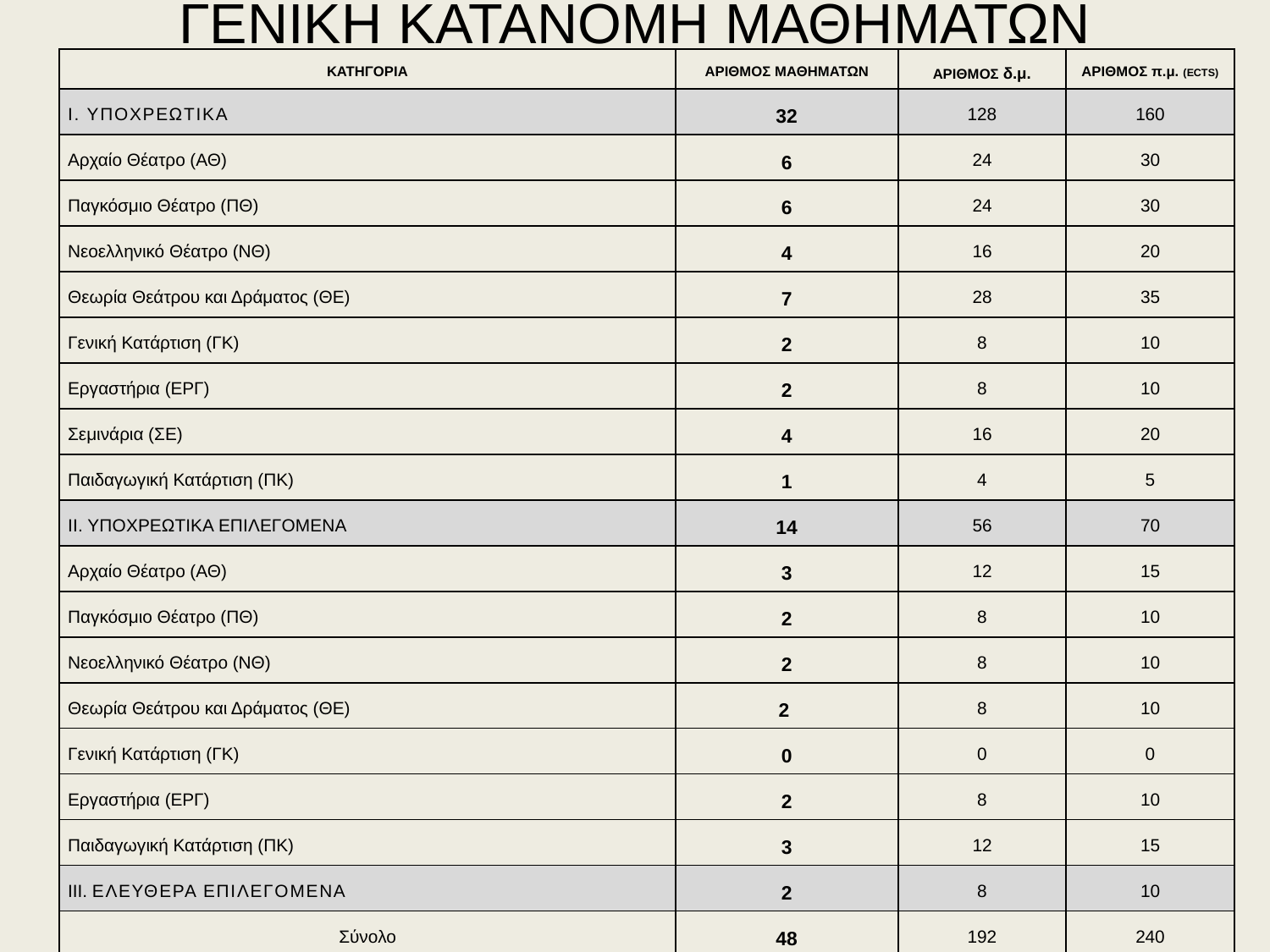

# ΓΕΝΙΚΗ ΚΑΤΑΝΟΜΗ ΜΑΘΗΜΑΤΩΝ
| ΚΑΤΗΓΟΡΙΑ | ΑΡΙΘΜΟΣ ΜΑΘΗΜΑΤΩΝ | ΑΡΙΘΜΟΣ δ.μ. | ΑΡΙΘΜΟΣ π.μ. (ECTS) |
| --- | --- | --- | --- |
| Ι. ΥΠΟΧΡΕΩΤΙΚΑ | 32 | 128 | 160 |
| Αρ­χαί­ο Θέ­α­τρο (ΑΘ) | 6 | 24 | 30 |
| Παγ­κό­σμιο Θέ­α­τρο (ΠΘ) | 6 | 24 | 30 |
| Νε­ο­ελ­λη­νι­κό Θέ­α­τρο (ΝΘ) | 4 | 16 | 20 |
| Θε­ω­ρί­α Θε­ά­τρου και Δρά­μα­τος (ΘΕ) | 7 | 28 | 35 |
| Γε­νι­κή Κα­τάρ­τι­ση (ΓΚ) | 2 | 8 | 10 |
| Ερ­γα­στή­ρια (ΕΡΓ) | 2 | 8 | 10 |
| Σε­μι­νά­ρια (ΣΕ) | 4 | 16 | 20 |
| Παιδαγωγική Κατάρτιση (ΠΚ) | 1 | 4 | 5 |
| ΙΙ. ΥΠΟΧΡΕΩΤΙΚΑ ΕΠΙΛΕΓΟΜΕΝΑ | 14 | 56 | 70 |
| Αρ­χαί­ο Θέ­α­τρο (ΑΘ) | 3 | 12 | 15 |
| Παγ­κό­σμιο Θέ­α­τρο (ΠΘ) | 2 | 8 | 10 |
| Νε­ο­ελ­λη­νι­κό Θέ­α­τρο (ΝΘ) | 2 | 8 | 10 |
| Θε­ω­ρί­α Θε­ά­τρου και Δρά­μα­τος (ΘΕ) | 2 | 8 | 10 |
| Γε­νι­κή Κα­τάρ­τι­ση (ΓΚ) | 0 | 0 | 0 |
| Ερ­γα­στή­ρια (ΕΡΓ) | 2 | 8 | 10 |
| Παιδαγωγική Κατάρτιση (ΠΚ) | 3 | 12 | 15 |
| ΙΙΙ. ΕΛΕΥΘΕΡΑ ΕΠΙΛΕΓΟΜΕΝΑ | 2 | 8 | 10 |
| Σύ­νο­λο | 48 | 192 | 240 |